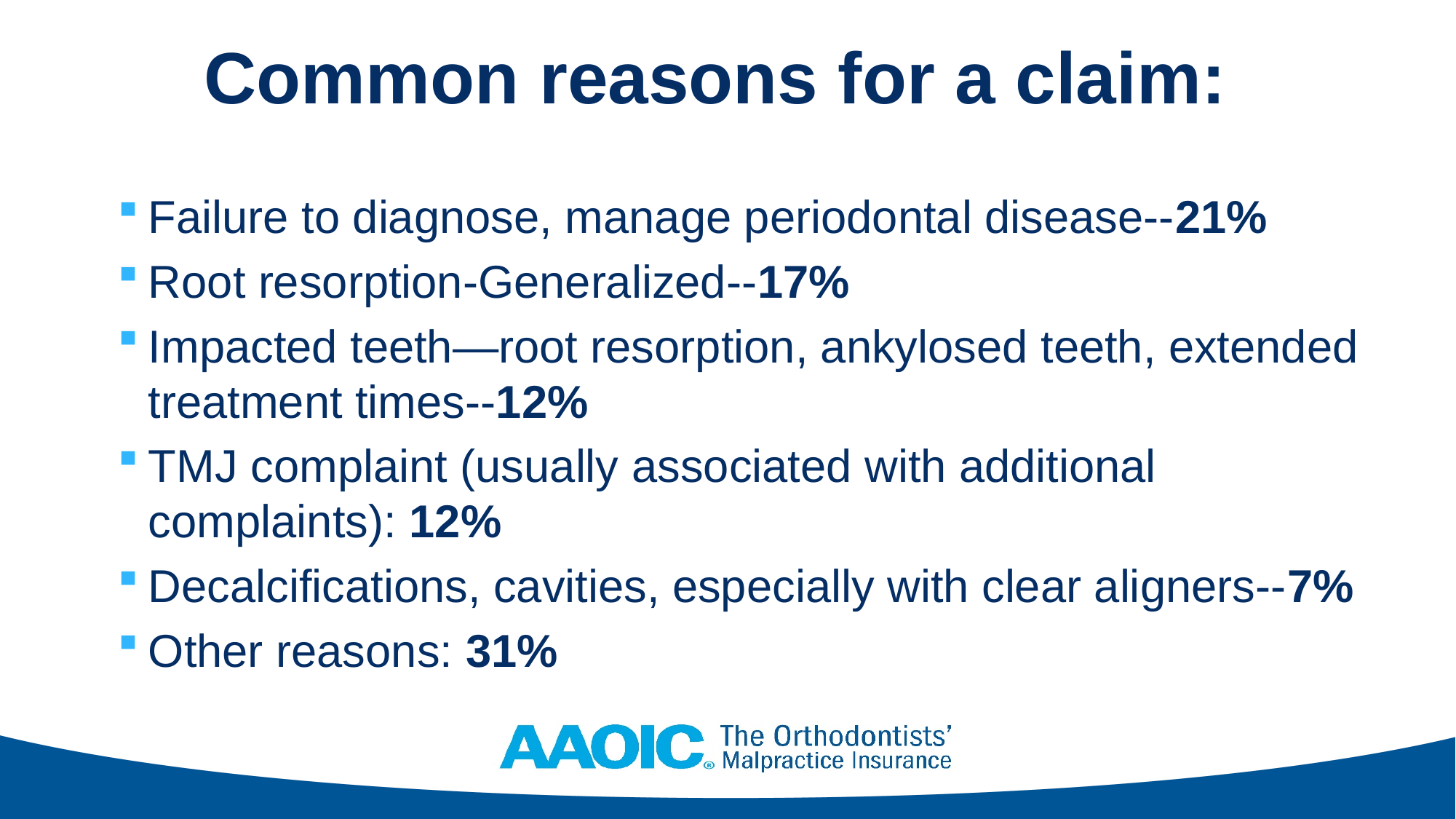

# Common reasons for a claim:
Failure to diagnose, manage periodontal disease--21%
Root resorption-Generalized--17%
Impacted teeth—root resorption, ankylosed teeth, extended treatment times--12%
TMJ complaint (usually associated with additional complaints): 12%
Decalcifications, cavities, especially with clear aligners--7%
Other reasons: 31%